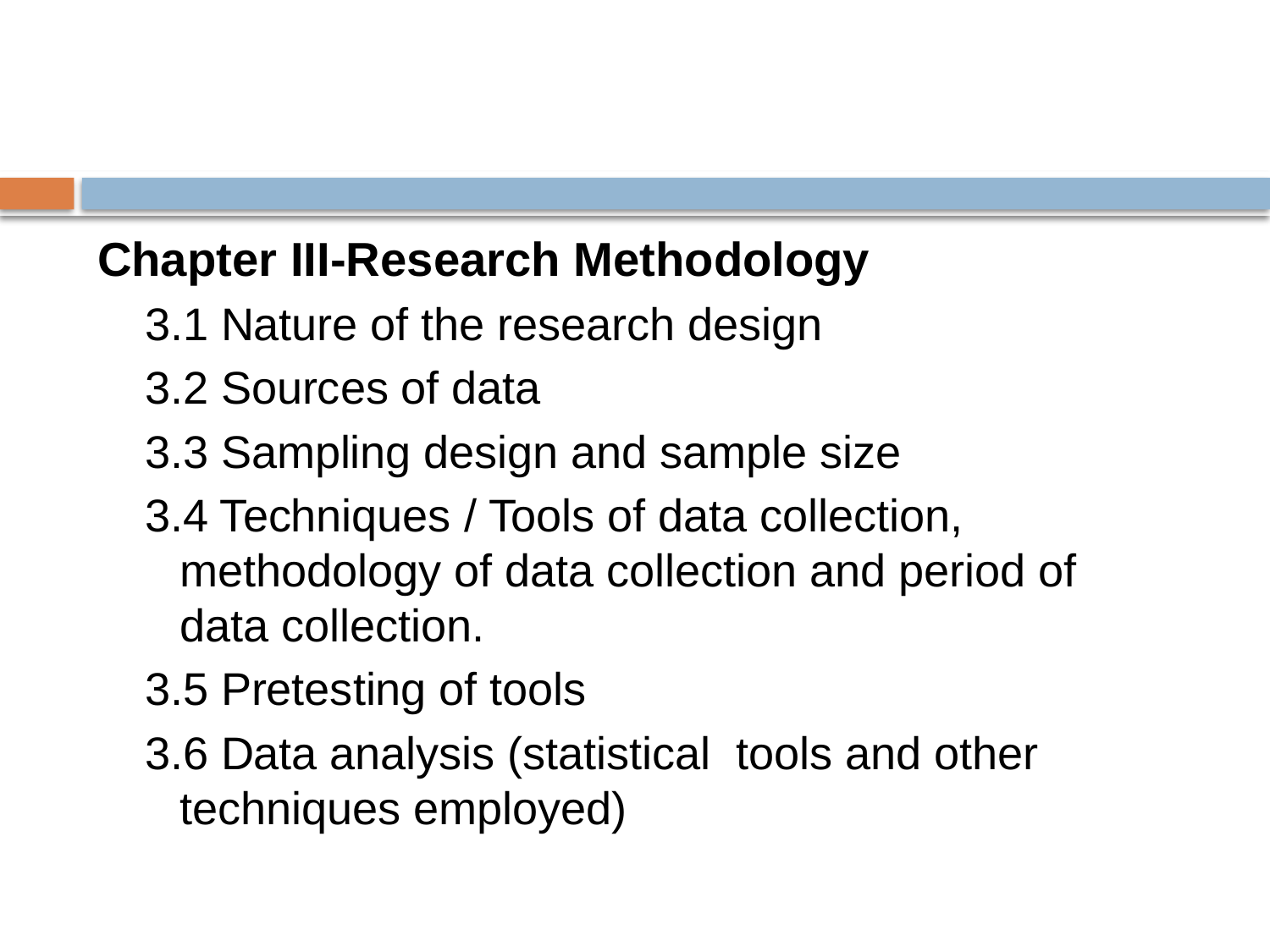

#
Chapter III-Research Methodology
3.1 Nature of the research design
3.2 Sources of data
3.3 Sampling design and sample size
3.4 Techniques / Tools of data collection,   	methodology of data collection and period of 	data collection.
3.5 Pretesting of tools
3.6 Data analysis (statistical  tools and other 	techniques employed)